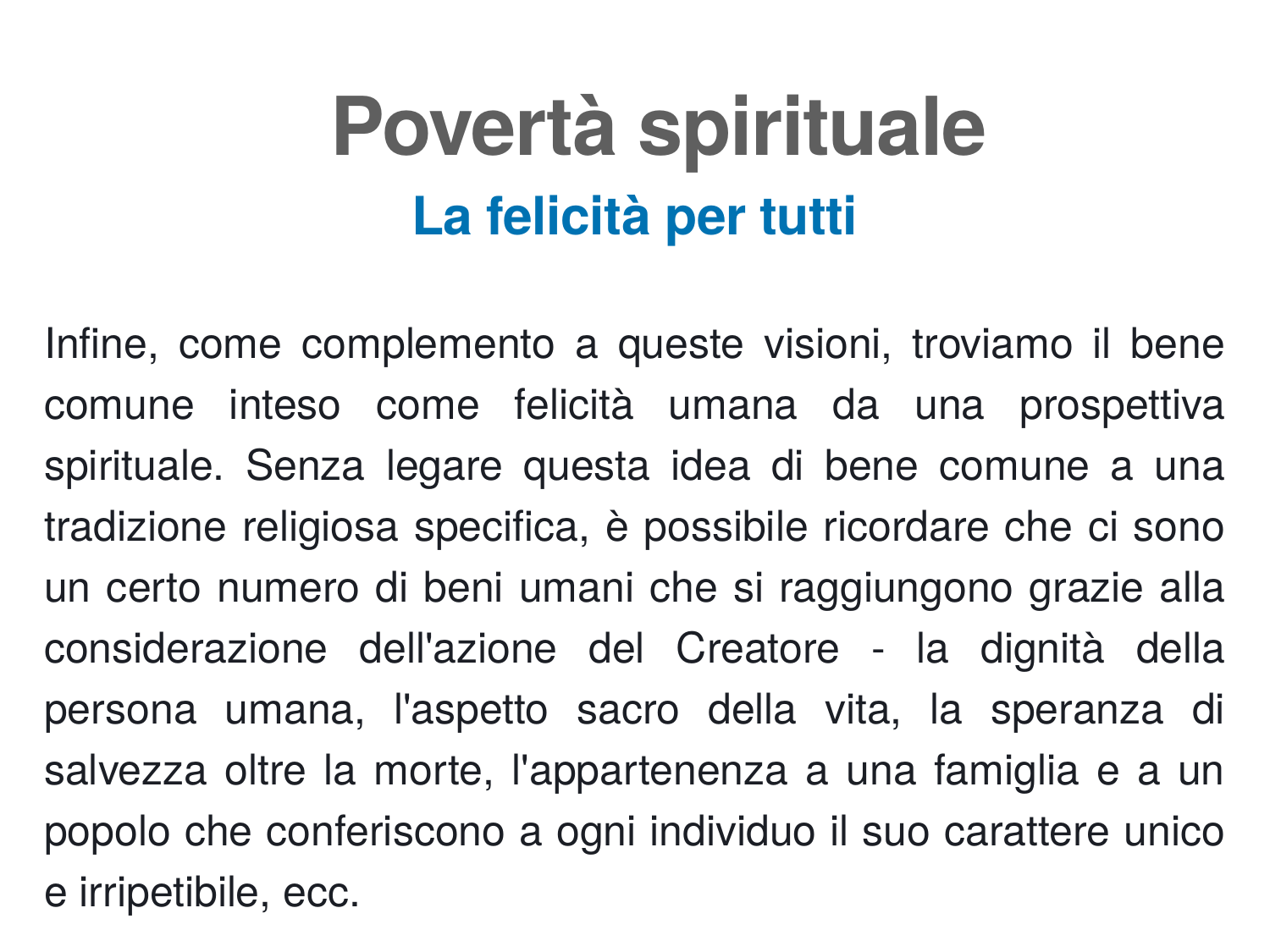

Povertà spirituale
La felicità per tutti
Infine, come complemento a queste visioni, troviamo il bene comune inteso come felicità umana da una prospettiva spirituale. Senza legare questa idea di bene comune a una tradizione religiosa specifica, è possibile ricordare che ci sono un certo numero di beni umani che si raggiungono grazie alla considerazione dell'azione del Creatore - la dignità della persona umana, l'aspetto sacro della vita, la speranza di salvezza oltre la morte, l'appartenenza a una famiglia e a un popolo che conferiscono a ogni individuo il suo carattere unico e irripetibile, ecc.